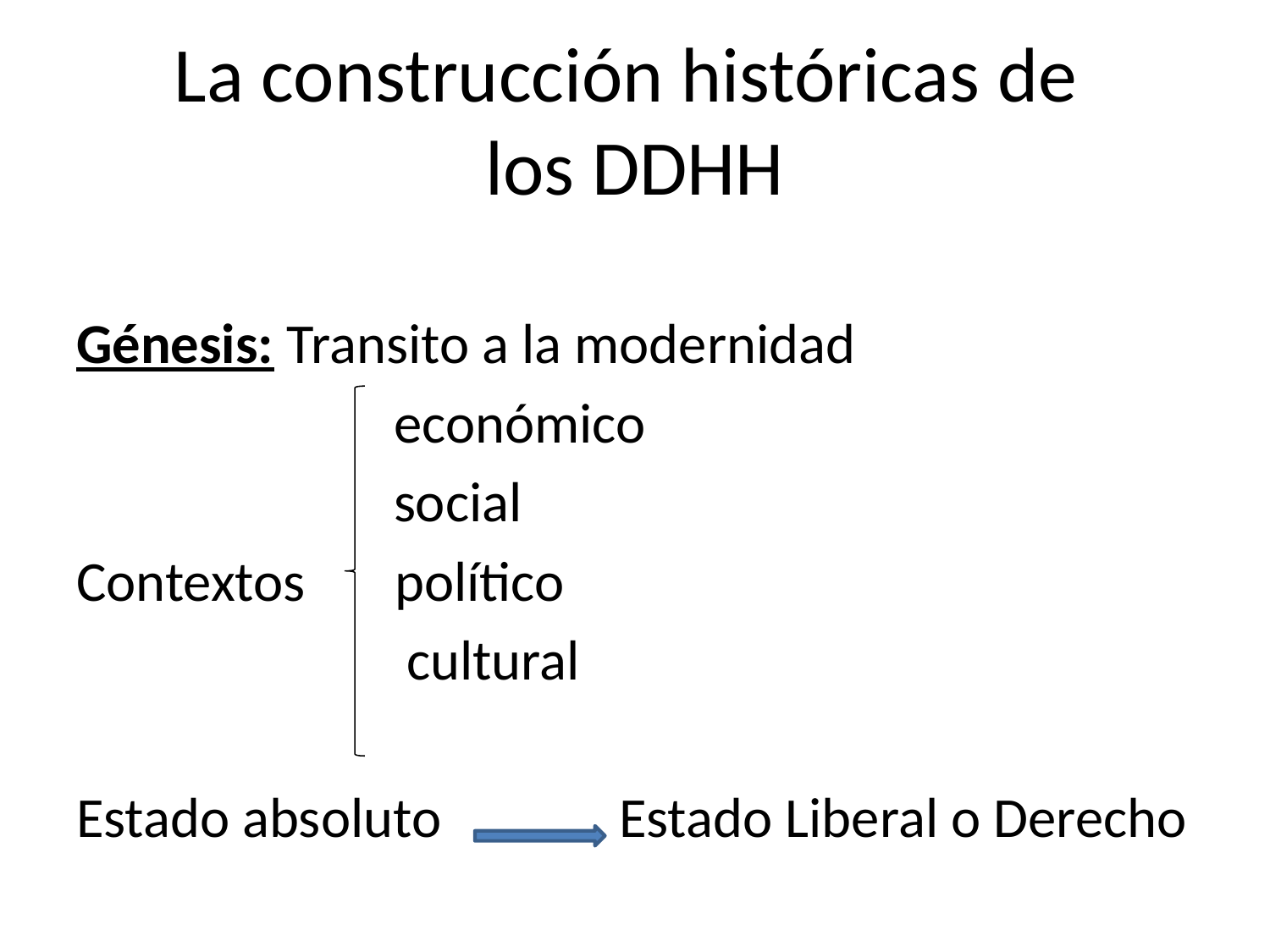

# La construcción históricas de los DDHH

Génesis: Transito a la modernidad
                         económico
                         social
Contextos       político
                          cultural

Estado absoluto              Estado Liberal o Derecho